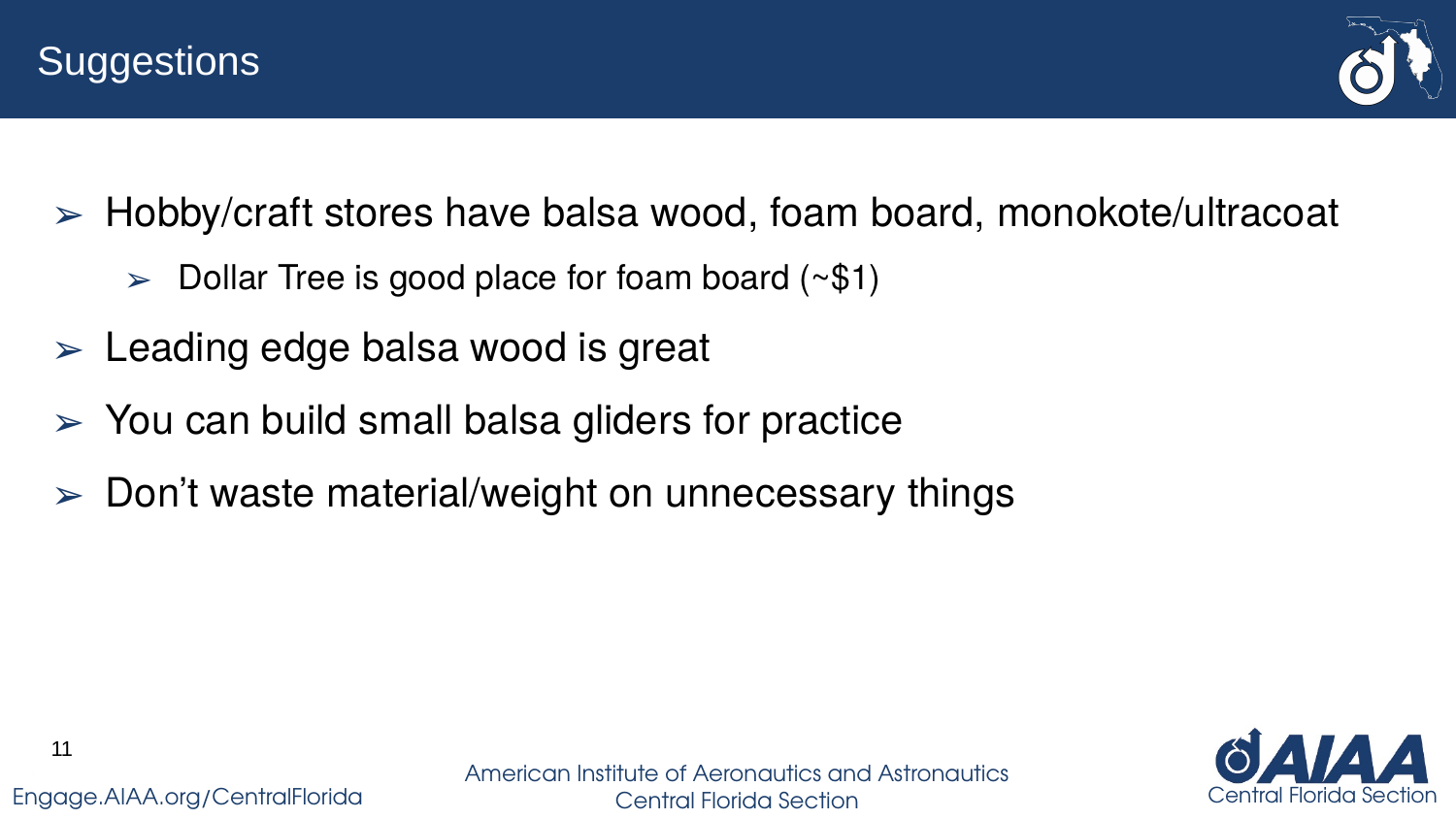

Suggestions
Hobby/craft stores have balsa wood, foam board, monokote/ultracoat
Dollar Tree is good place for foam board (~$1)
Leading edge balsa wood is great
You can build small balsa gliders for practice
Don’t waste material/weight on unnecessary things
11